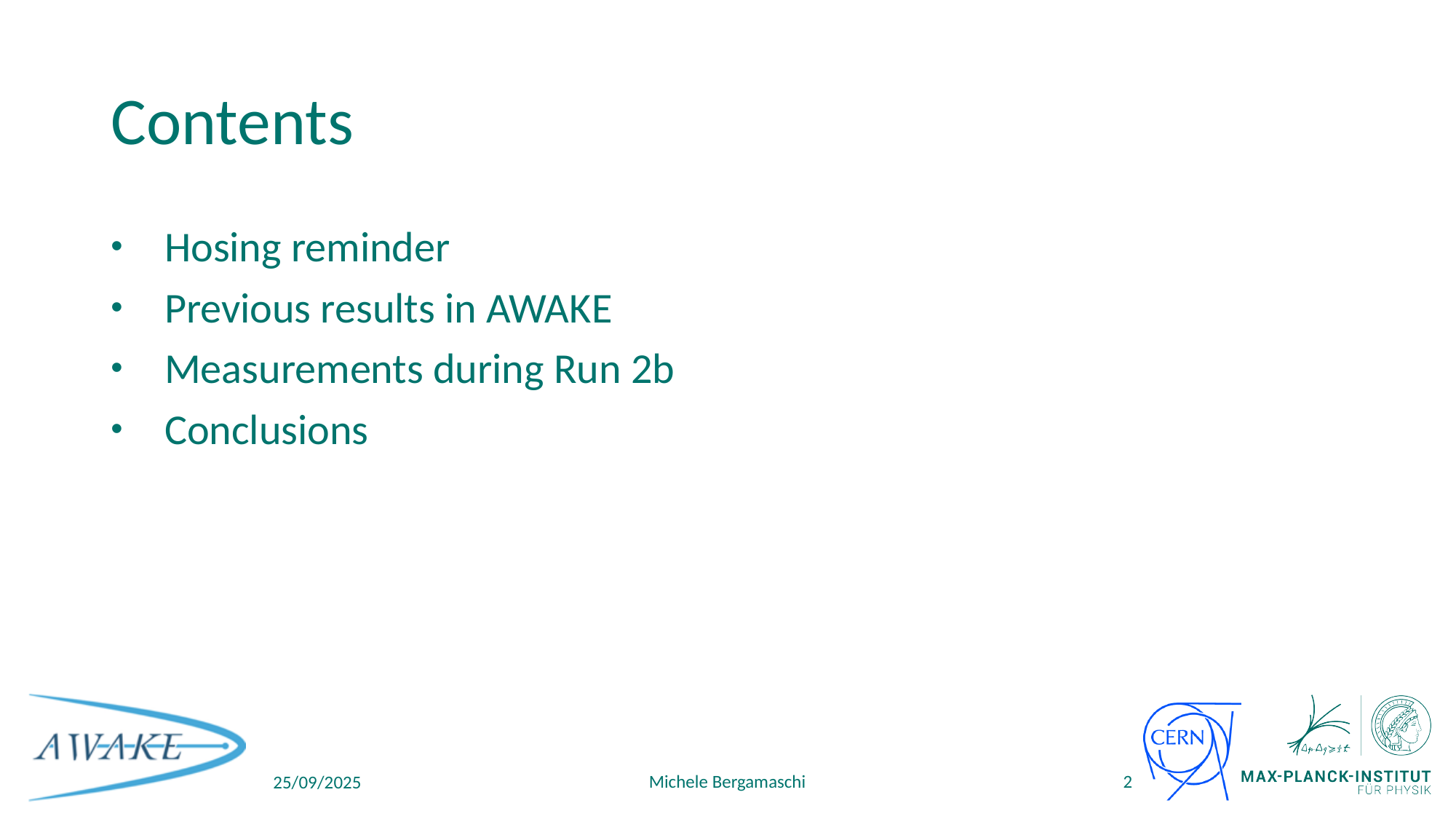

# Contents
Hosing reminder
Previous results in AWAKE
Measurements during Run 2b
Conclusions
Michele Bergamaschi
2
25/09/2025